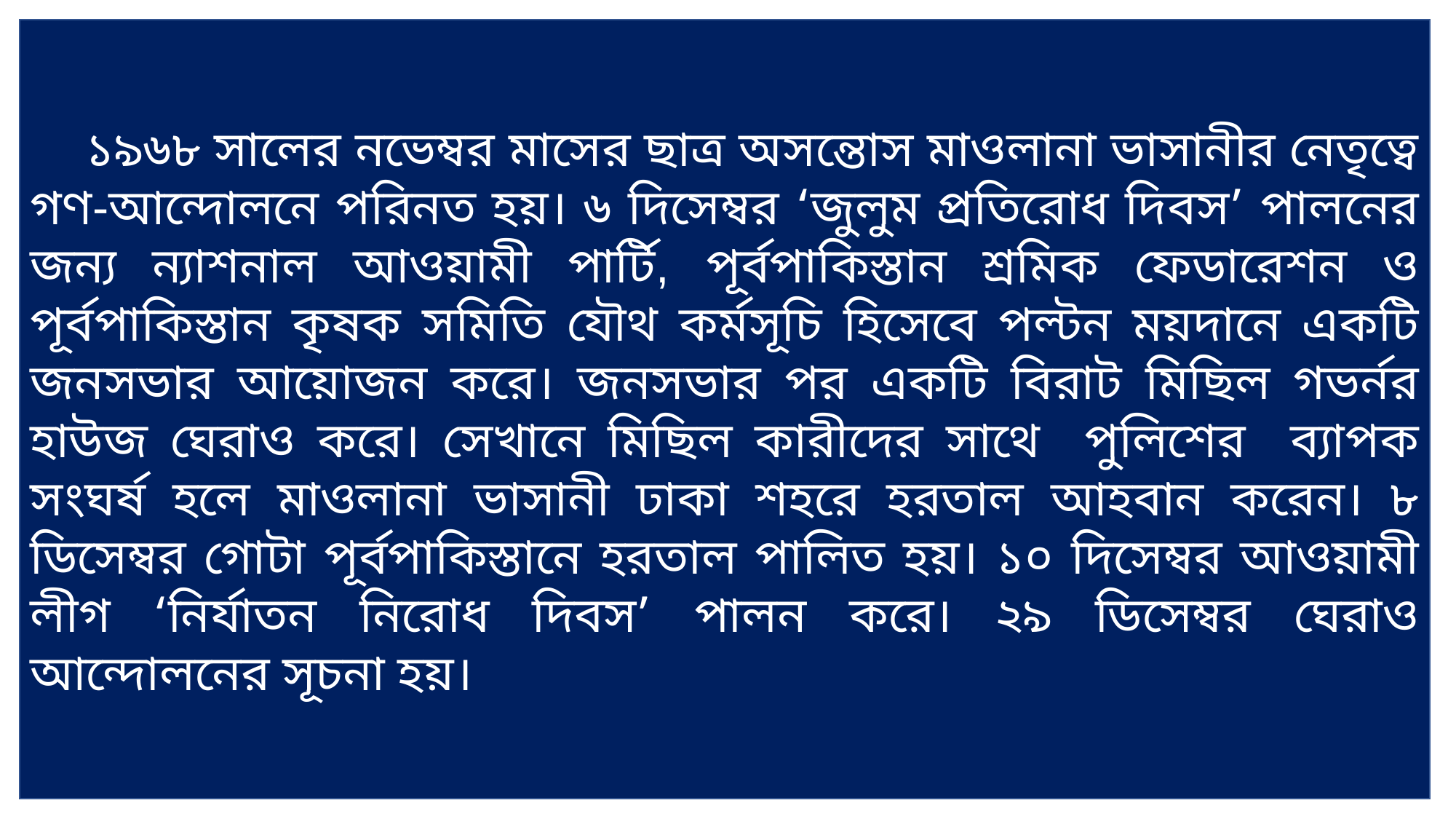

১৯৬৮ সালের নভেম্বর মাসের ছাত্র অসন্তোস মাওলানা ভাসানীর নেতৃত্বে গণ-আন্দোলনে পরিনত হয়। ৬ দিসেম্বর ‘জুলুম প্রতিরোধ দিবস’ পালনের জন্য ন্যাশনাল আওয়ামী পার্টি, পূর্বপাকিস্তান শ্রমিক ফেডারেশন ও পূর্বপাকিস্তান কৃষক সমিতি যৌথ কর্মসূচি হিসেবে পল্টন ময়দানে একটি জনসভার আয়োজন করে। জনসভার পর একটি বিরাট মিছিল গভর্নর হাউজ ঘেরাও করে। সেখানে মিছিল কারীদের সাথে  পুলিশের  ব্যাপক সংঘর্ষ হলে মাওলানা ভাসানী ঢাকা শহরে হরতাল আহবান করেন। ৮ ডিসেম্বর গোটা পূর্বপাকিস্তানে হরতাল পালিত হয়। ১০ দিসেম্বর আওয়ামী লীগ ‘নির্যাতন নিরোধ দিবস’ পালন করে। ২৯ ডিসেম্বর ঘেরাও আন্দোলনের সূচনা হয়।